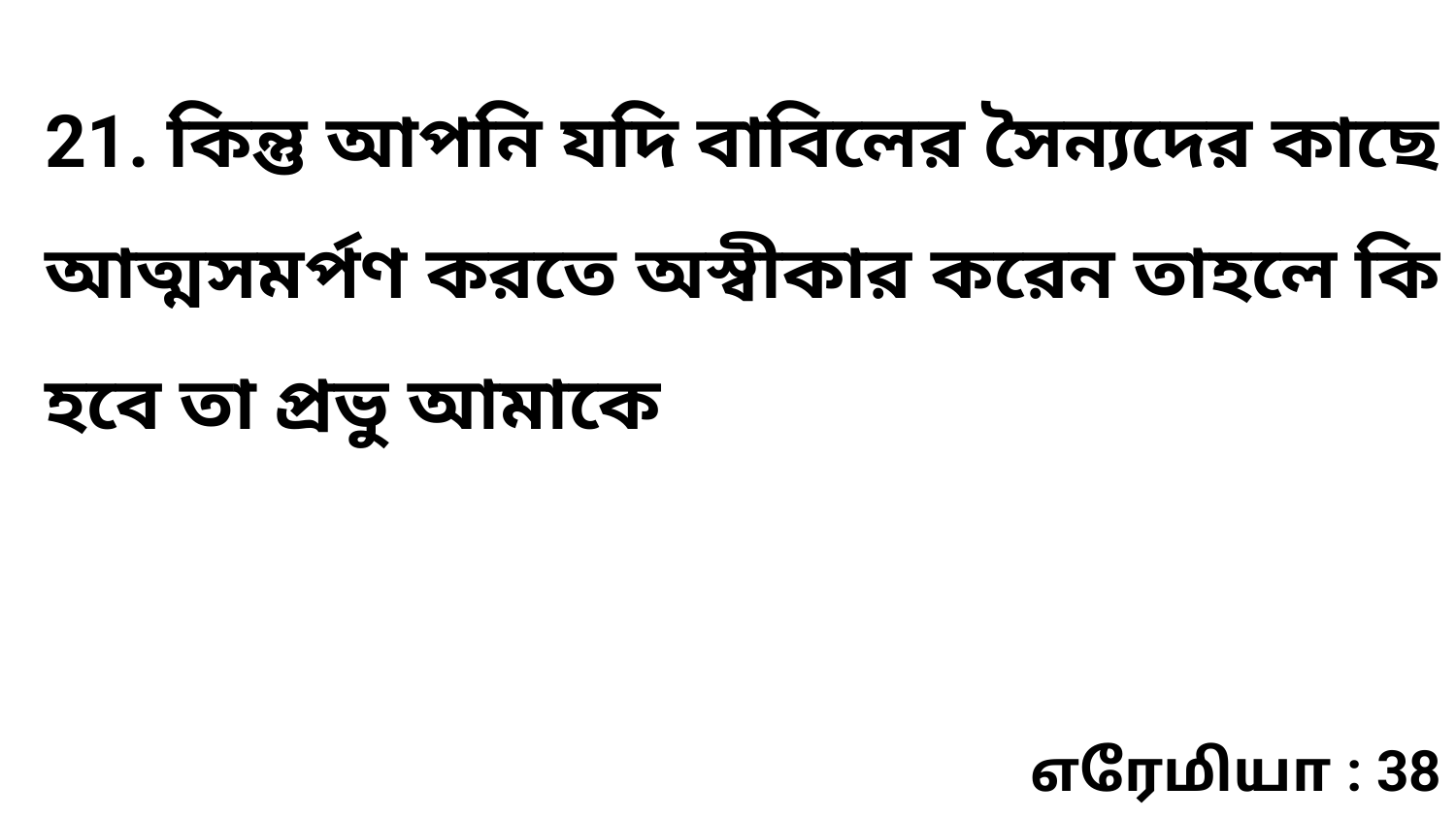

21. কিন্তু আপনি যদি বাবিলের সৈন্যদের কাছে আত্মসমর্পণ করতে অস্বীকার করেন তাহলে কি হবে তা প্রভু আমাকে
எரேமியா : 38